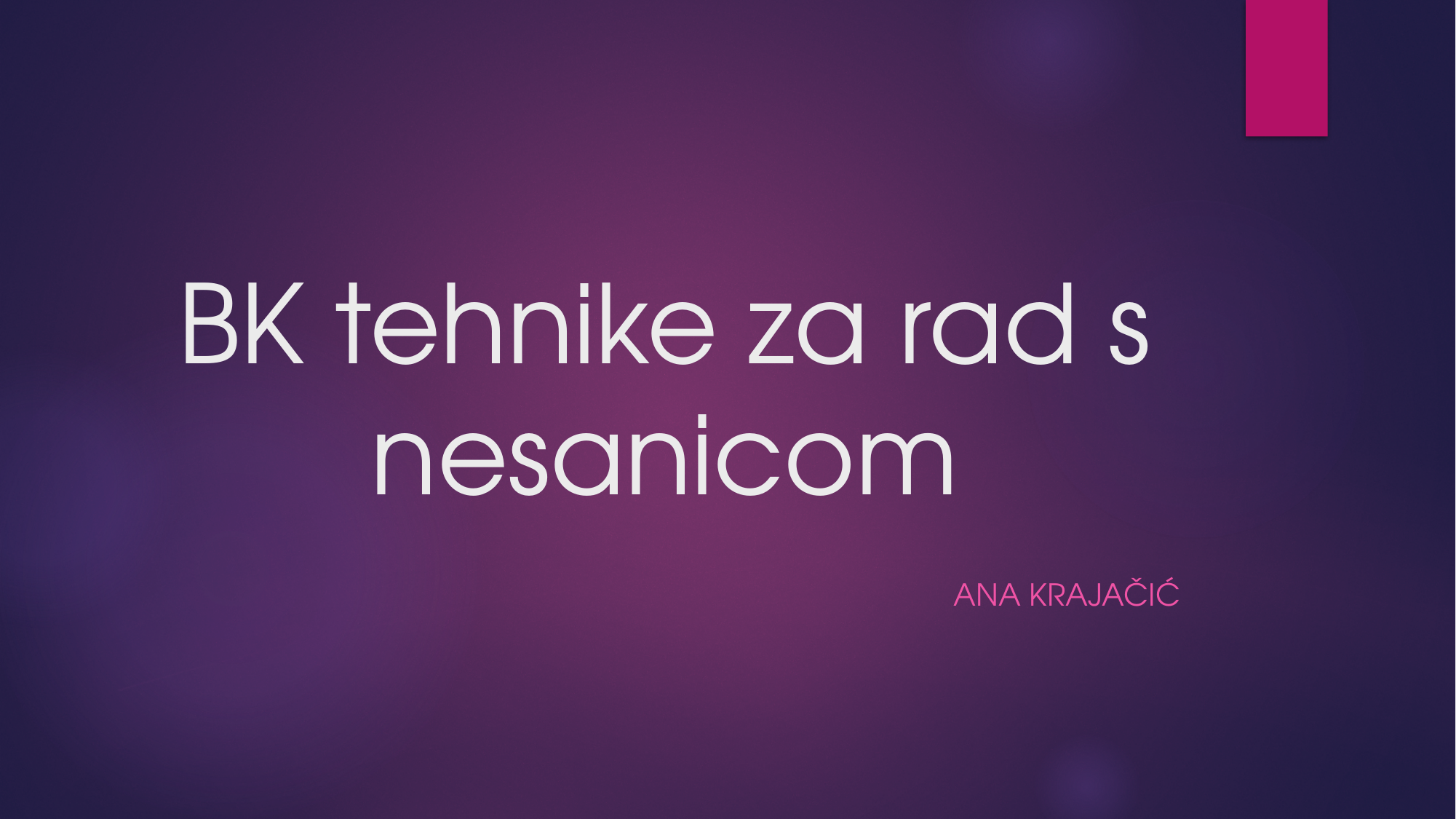

# BK tehnike za rad s nesanicom
Ana Krajačić